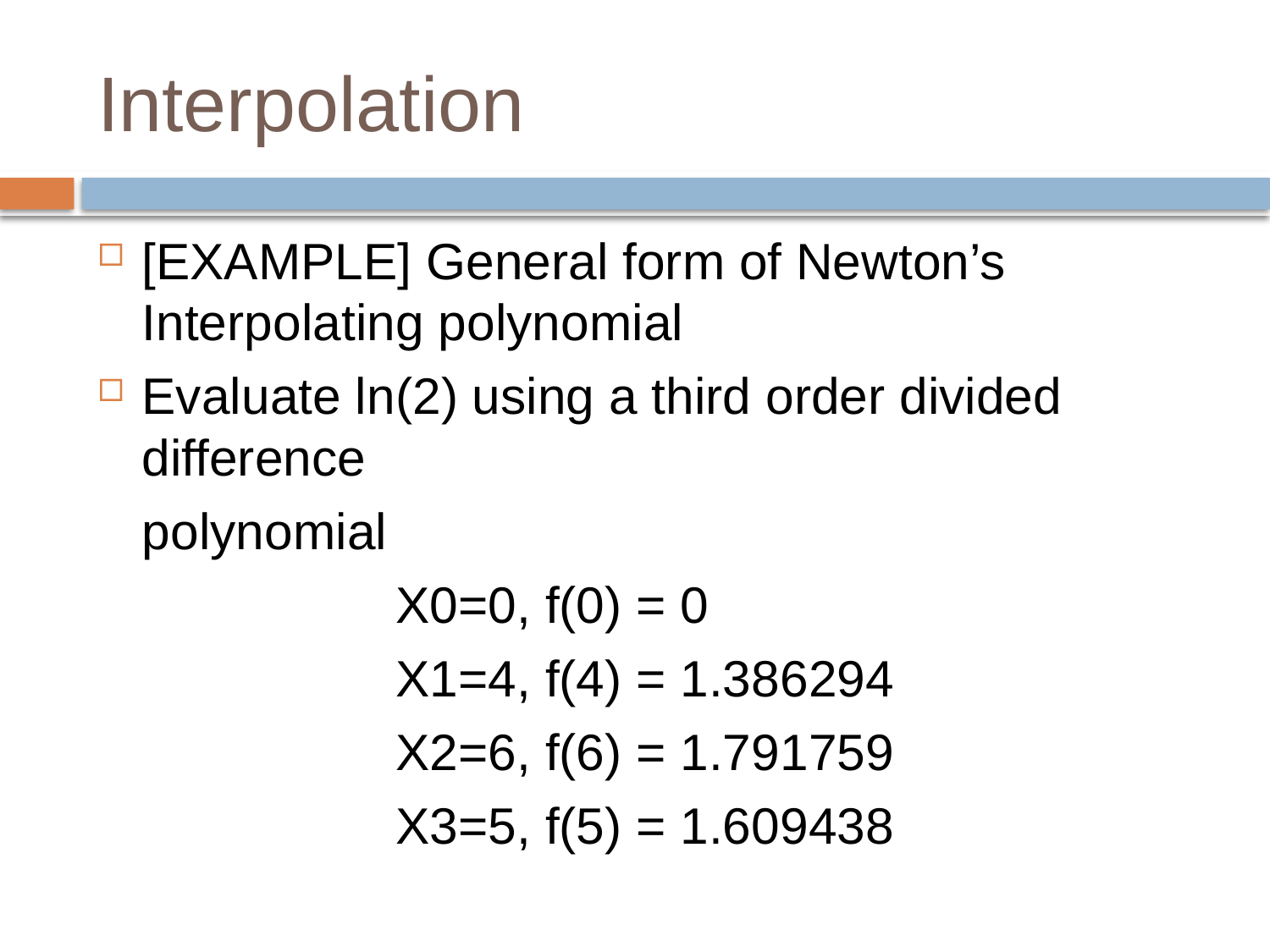

# Interpolation
[EXAMPLE] General form of Newton’s Interpolating polynomial
Evaluate ln(2) using a third order divided difference
	polynomial
			X0=0, f(0) = 0
			X1=4, f(4) = 1.386294
			X2=6, f(6) = 1.791759
			X3=5, f(5) = 1.609438